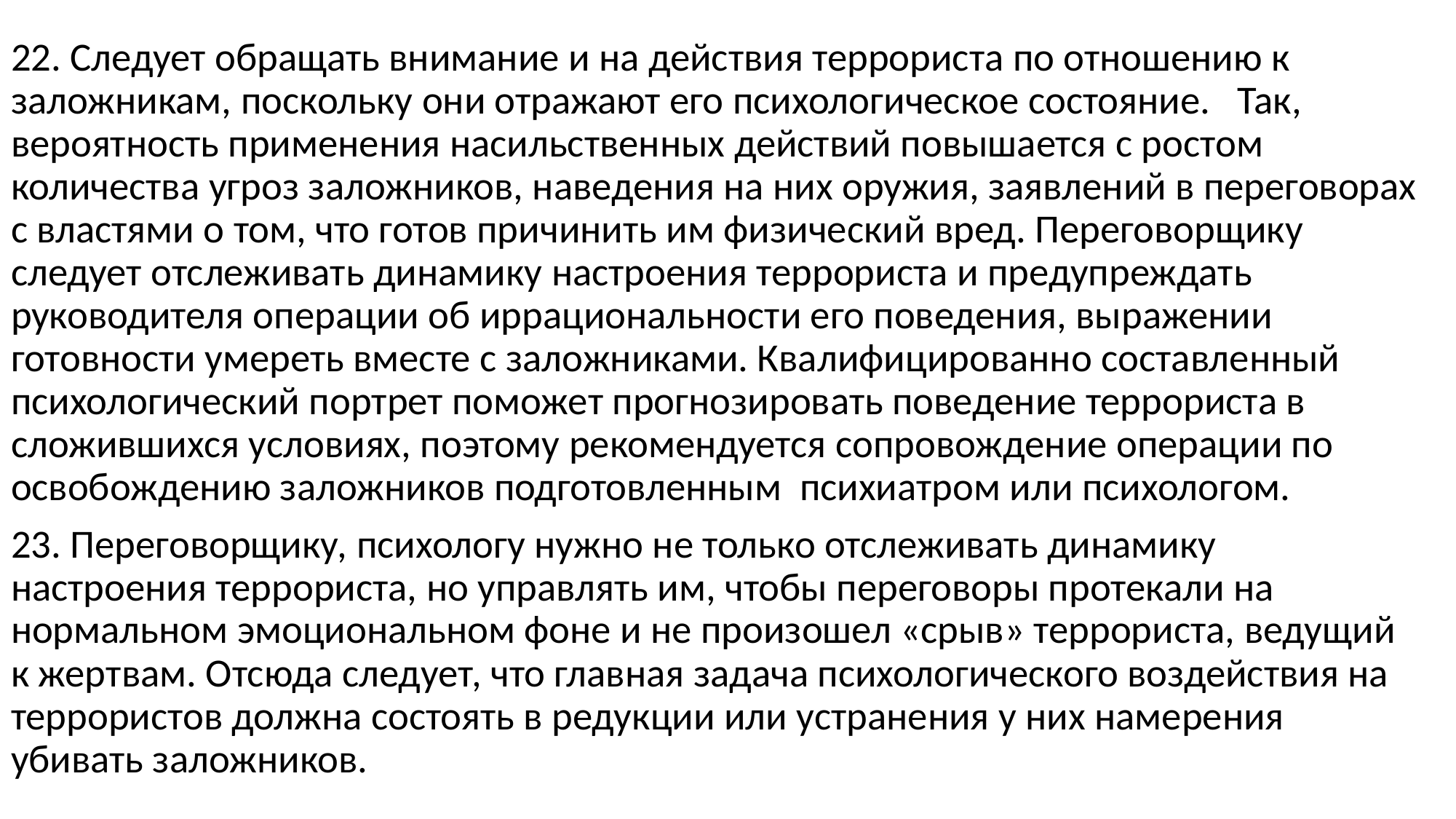

22. Следует обращать внимание и на действия террориста по отношению к заложникам, поскольку они отражают его психологическое состояние.   Так, вероятность применения насильственных действий повышается с ростом количества угроз заложников, наведения на них оружия, заявлений в переговорах с властями о том, что готов причинить им физический вред. Переговорщику следует отслеживать динамику настроения террориста и предупреждать руководителя операции об иррациональности его поведения, выражении готовности умереть вместе с заложниками. Квалифицированно составленный психологический портрет поможет прогнозировать поведение террориста в сложившихся условиях, поэтому рекомендуется сопровождение операции по освобождению заложников подготовленным  психиатром или психологом.
23. Переговорщику, психологу нужно не только отслеживать динамику настроения террориста, но управлять им, чтобы переговоры протекали на нормальном эмоциональном фоне и не произошел «срыв» террориста, ведущий к жертвам. Отсюда следует, что главная задача психологического воздействия на террористов должна состоять в редукции или устранения у них намерения  убивать заложников.